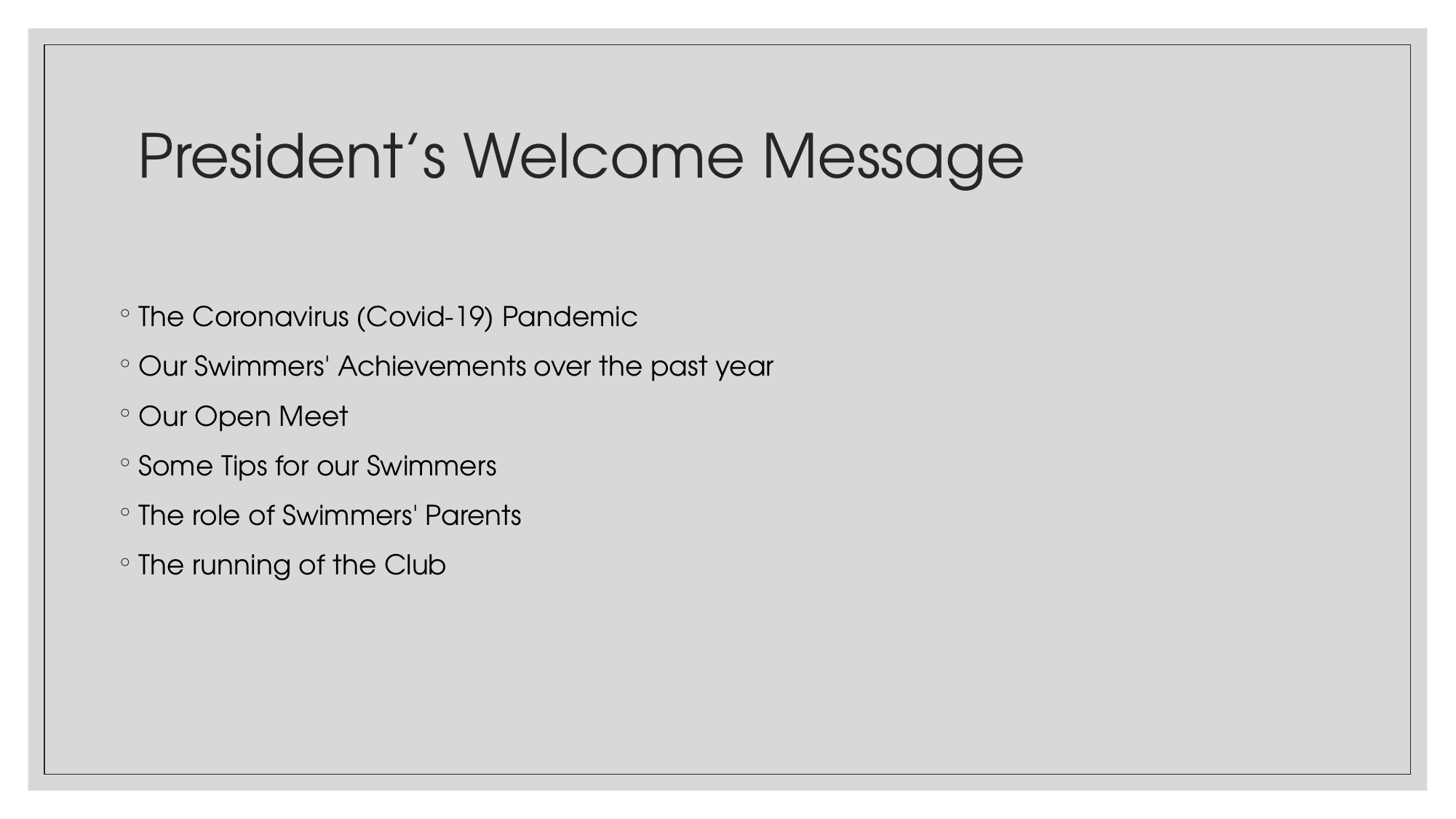

# President’s Welcome Message
The Coronavirus (Covid-19) Pandemic
Our Swimmers' Achievements over the past year
Our Open Meet
Some Tips for our Swimmers
The role of Swimmers' Parents
The running of the Club